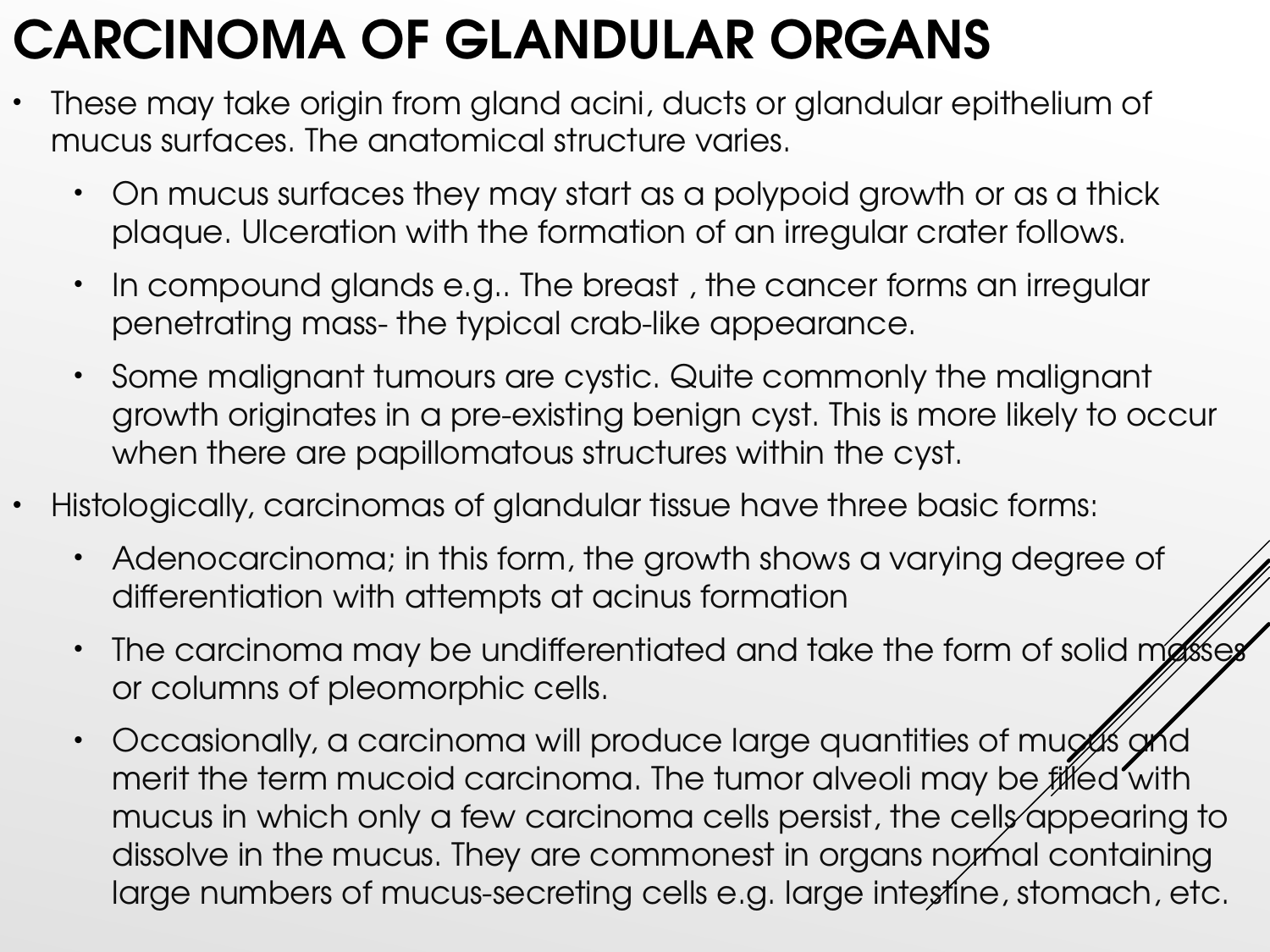

# CARCINOMA OF GLANDULAR ORGANS
These may take origin from gland acini, ducts or glandular epithelium of mucus surfaces. The anatomical structure varies.
On mucus surfaces they may start as a polypoid growth or as a thick plaque. Ulceration with the formation of an irregular crater follows.
In compound glands e.g.. The breast , the cancer forms an irregular penetrating mass- the typical crab-like appearance.
Some malignant tumours are cystic. Quite commonly the malignant growth originates in a pre-existing benign cyst. This is more likely to occur when there are papillomatous structures within the cyst.
Histologically, carcinomas of glandular tissue have three basic forms:
Adenocarcinoma; in this form, the growth shows a varying degree of differentiation with attempts at acinus formation
The carcinoma may be undifferentiated and take the form of solid masses or columns of pleomorphic cells.
Occasionally, a carcinoma will produce large quantities of mucus and merit the term mucoid carcinoma. The tumor alveoli may be filled with mucus in which only a few carcinoma cells persist, the cells appearing to dissolve in the mucus. They are commonest in organs normal containing large numbers of mucus-secreting cells e.g. large intestine, stomach, etc.